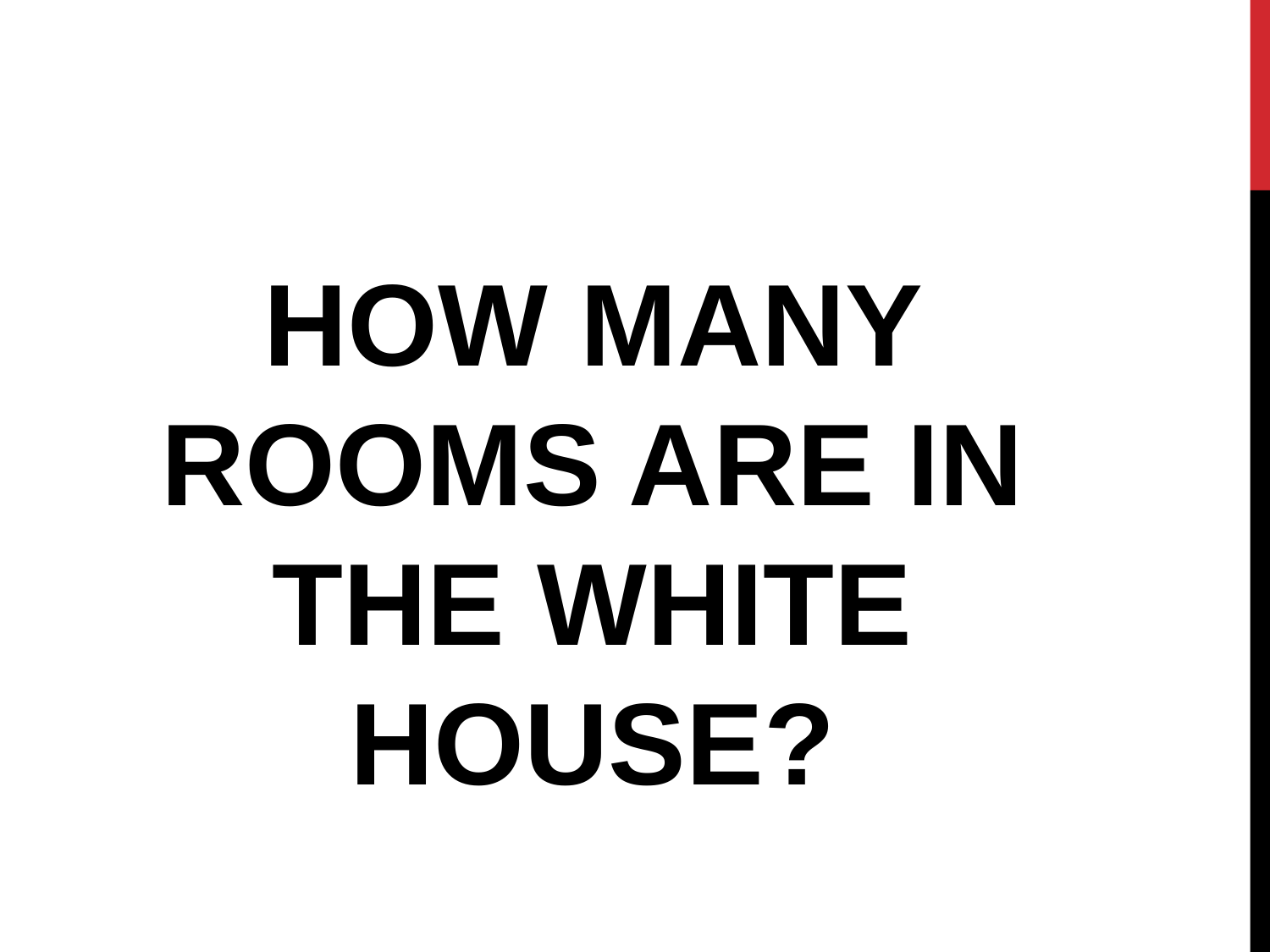

HOW MANY ROOMS ARE IN THE WHITE HOUSE?